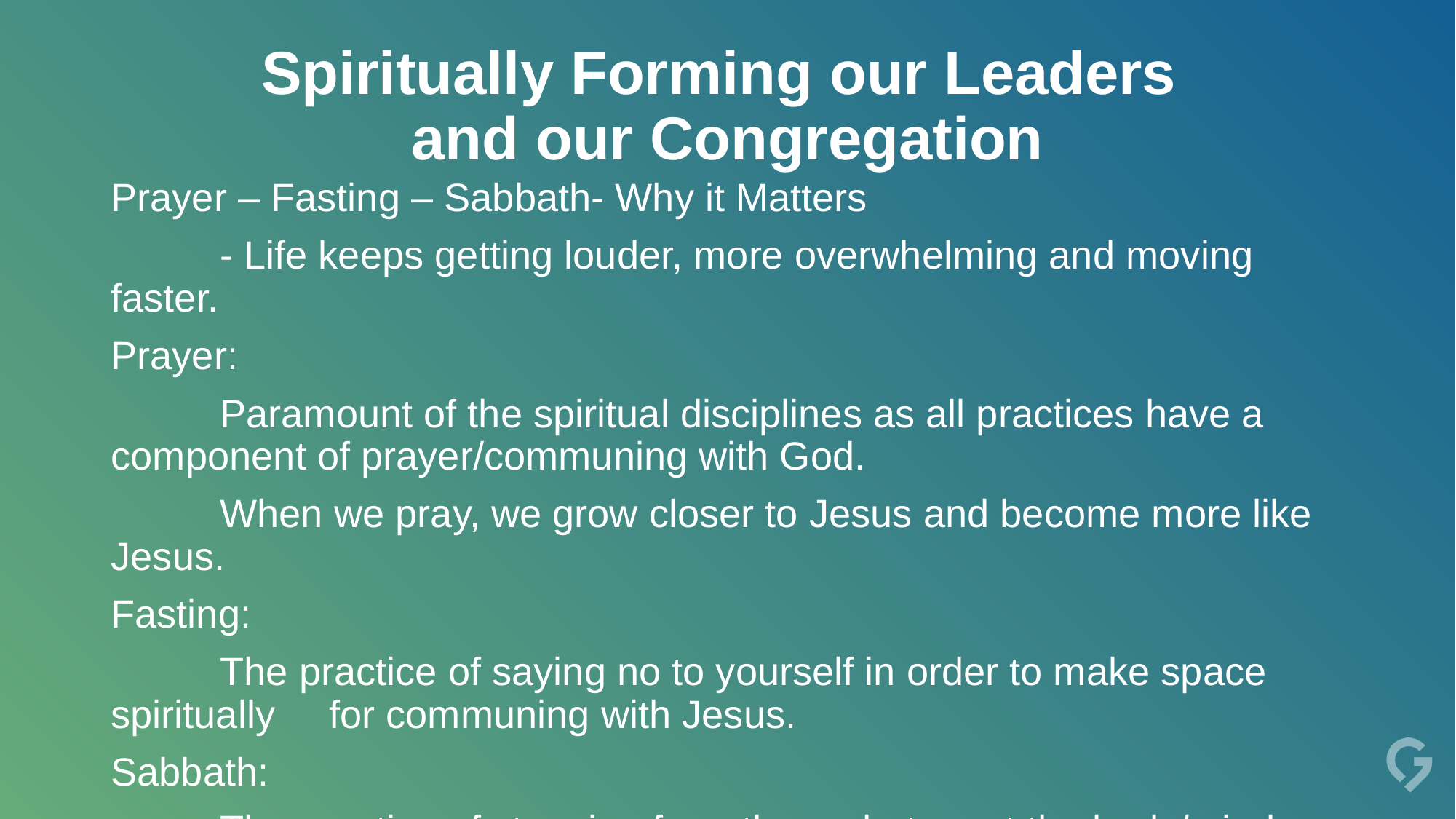

# Spiritually Forming our Leaders and our Congregation
Prayer – Fasting – Sabbath- Why it Matters
	- Life keeps getting louder, more overwhelming and moving faster.
Prayer:
	Paramount of the spiritual disciplines as all practices have a 	component of prayer/communing with God.
	When we pray, we grow closer to Jesus and become more like Jesus.
Fasting:
	The practice of saying no to yourself in order to make space spiritually 	for communing with Jesus.
Sabbath:
	The practice of stopping from the rush, to rest the body/mind, enjoy 	life, & worship God.